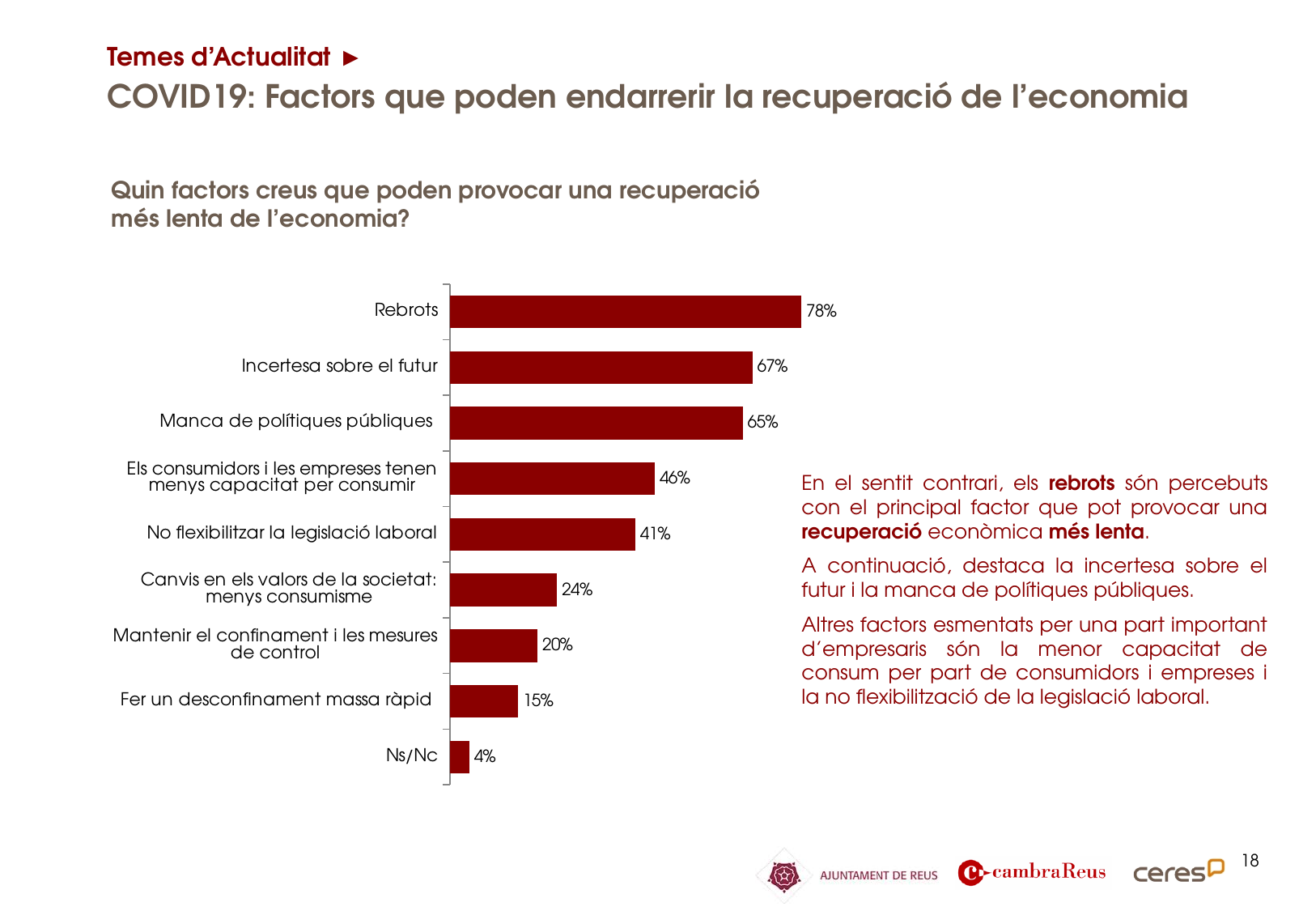

Temes d’Actualitat ►
COVID19: Factors que poden endarrerir la recuperació de l’economia
Quin factors creus que poden provocar una recuperació més lenta de l’economia?

### Chart

| Category | Columna1 |
|---|---|
| Rebrots | 0.782608695652174 |
| Incertesa sobre el futur | 0.673913043478261 |
| Manca de polítiques públiques  | 0.6521739130434783 |
| Els consumidors i les empreses tenen menys capacitat per consumir | 0.45652173913043476 |
| No flexibilitzar la legislació laboral | 0.4130434782608695 |
| Canvis en els valors de la societat: menys consumisme | 0.2391304347826087 |
| Mantenir el confinament i les mesures de control | 0.1956521739130435 |
| Fer un desconfinament massa ràpid  | 0.15217391304347827 |
| Ns/Nc | 0.043478260869565216 |
En el sentit contrari, els rebrots són percebuts con el principal factor que pot provocar una recuperació econòmica més lenta.
A continuació, destaca la incertesa sobre el futur i la manca de polítiques públiques.
Altres factors esmentats per una part important d’empresaris són la menor capacitat de consum per part de consumidors i empreses i la no flexibilització de la legislació laboral.
18